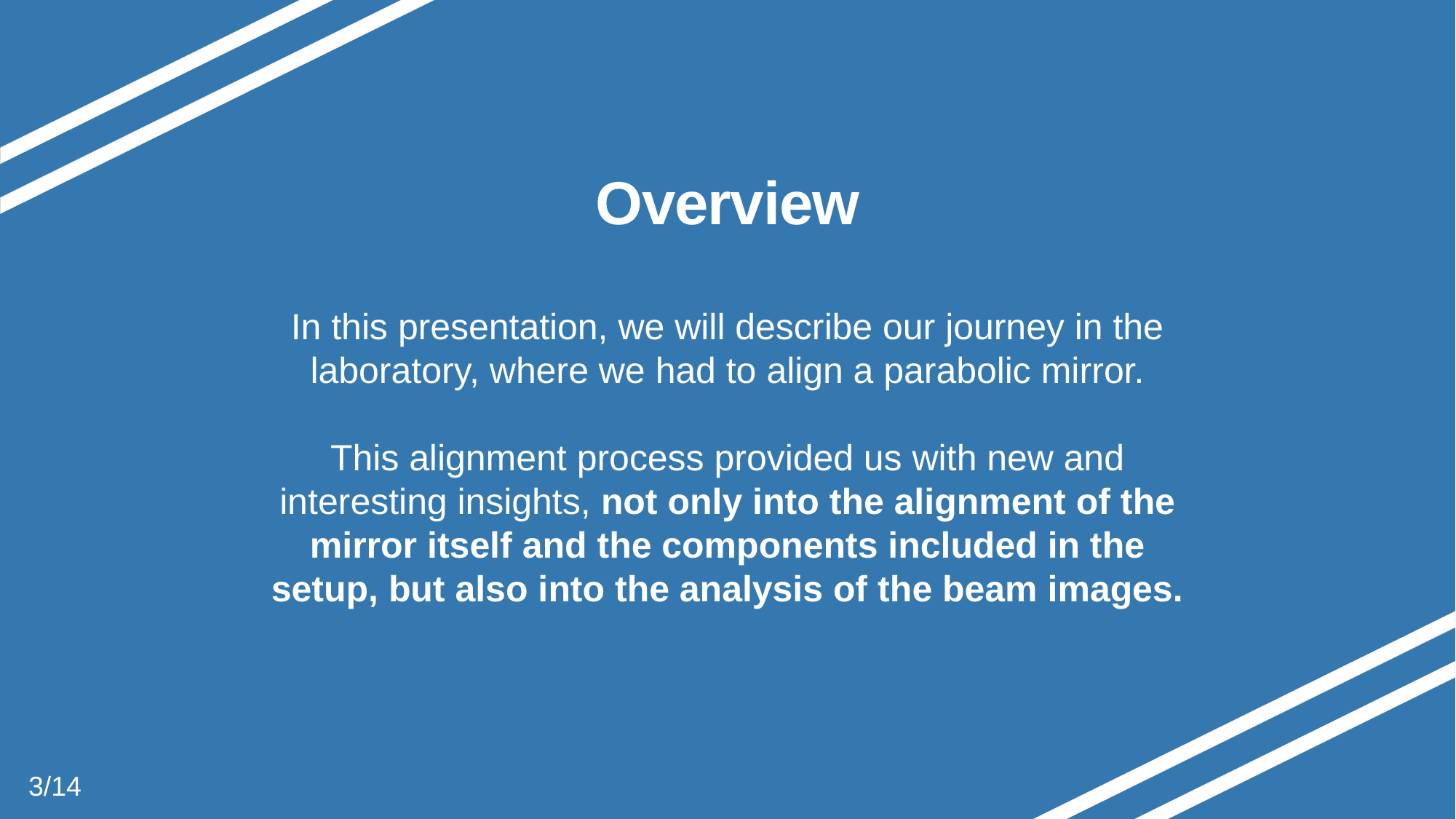

# Overview
In this presentation, we will describe our journey in the laboratory, where we had to align a parabolic mirror.

This alignment process provided us with new and interesting insights, not only into the alignment of the mirror itself and the components included in the setup, but also into the analysis of the beam images.
3/14